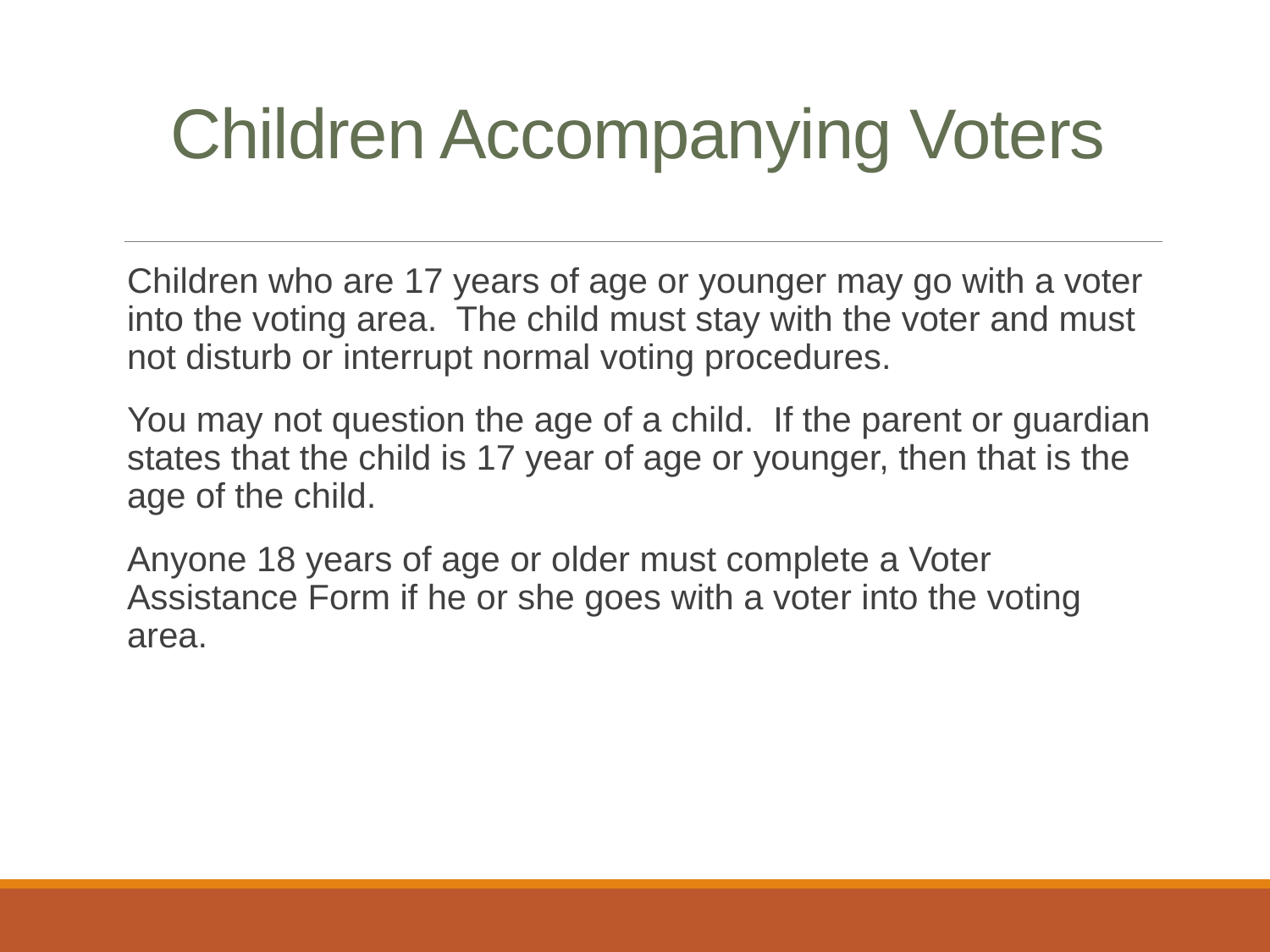

# Children Accompanying Voters
Children who are 17 years of age or younger may go with a voter into the voting area.  The child must stay with the voter and must not disturb or interrupt normal voting procedures.
You may not question the age of a child.  If the parent or guardian states that the child is 17 year of age or younger, then that is the age of the child.
Anyone 18 years of age or older must complete a Voter Assistance Form if he or she goes with a voter into the voting area.